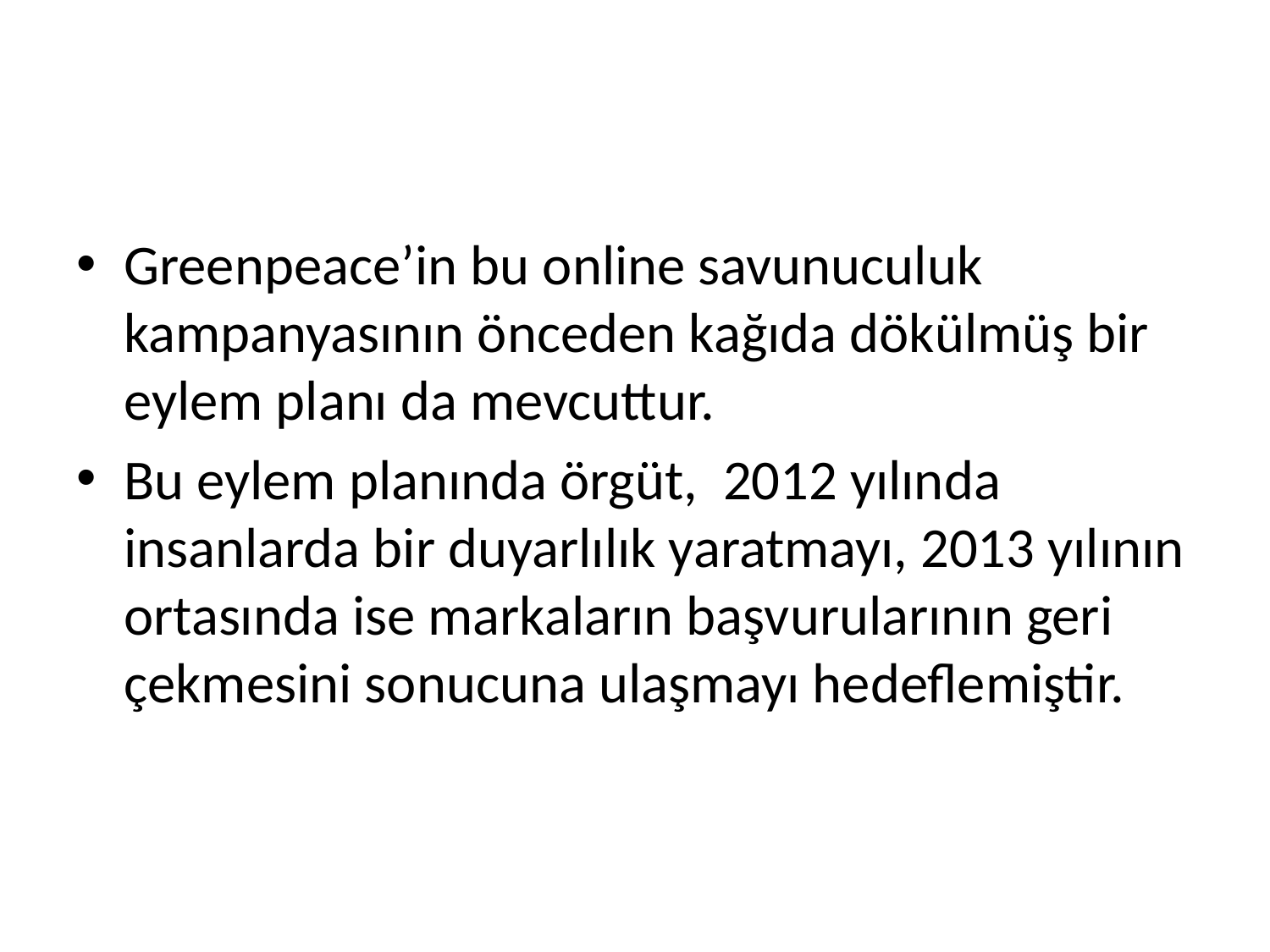

#
Greenpeace’in bu online savunuculuk kampanyasının önceden kağıda dökülmüş bir eylem planı da mevcuttur.
Bu eylem planında örgüt,  2012 yılında insanlarda bir duyarlılık yaratmayı, 2013 yılının ortasında ise markaların başvurularının geri çekmesini sonucuna ulaşmayı hedeflemiştir.